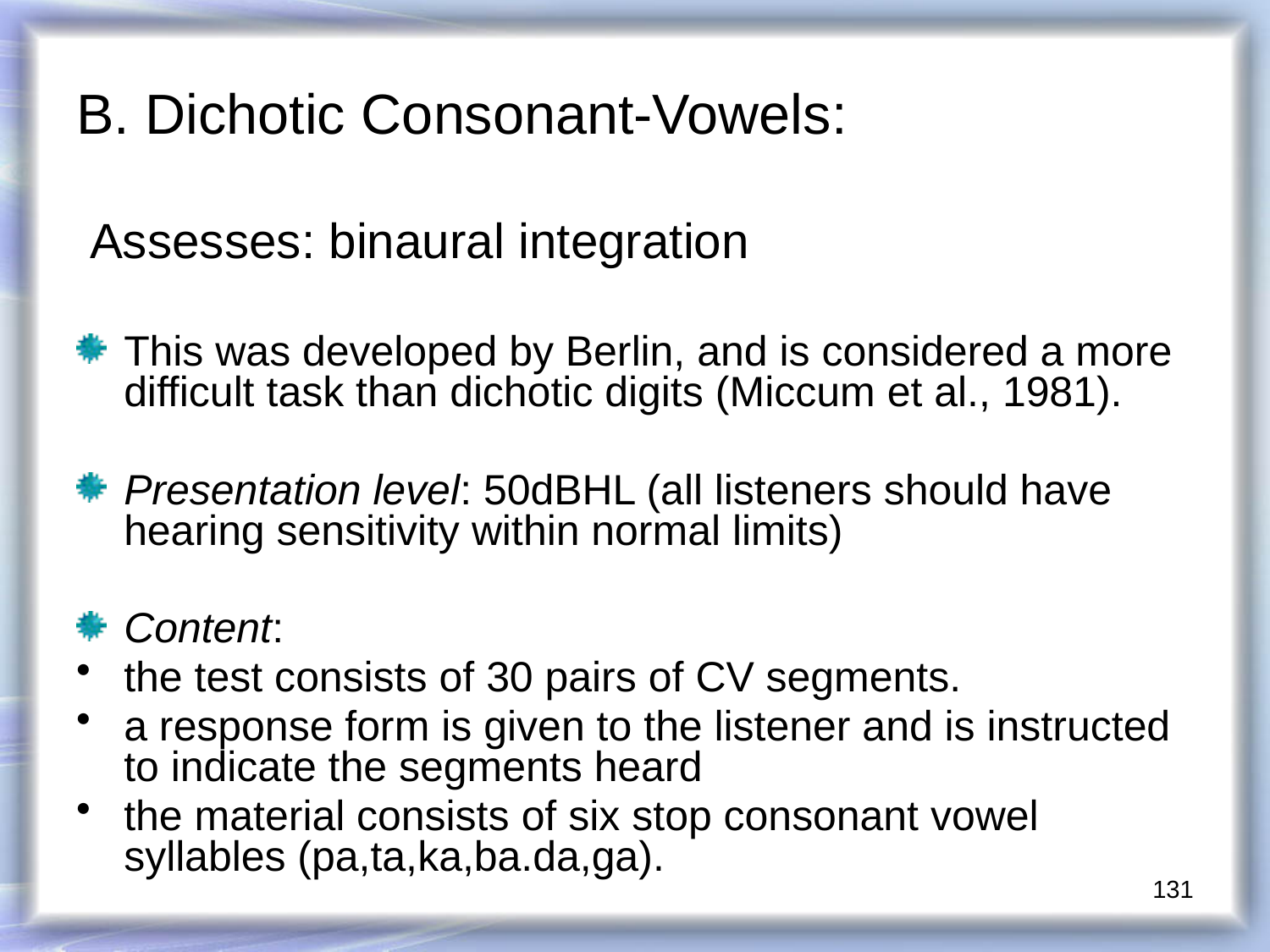

B. Dichotic Consonant-Vowels:

 Assesses: binaural integration

This was developed by Berlin, and is considered a more difficult task than dichotic digits (Miccum et al., 1981).

Presentation level: 50dBHL (all listeners should have hearing sensitivity within normal limits)

Content:
the test consists of 30 pairs of CV segments.
a response form is given to the listener and is instructed to indicate the segments heard
the material consists of six stop consonant vowel syllables (pa,ta,ka,ba.da,ga).

131